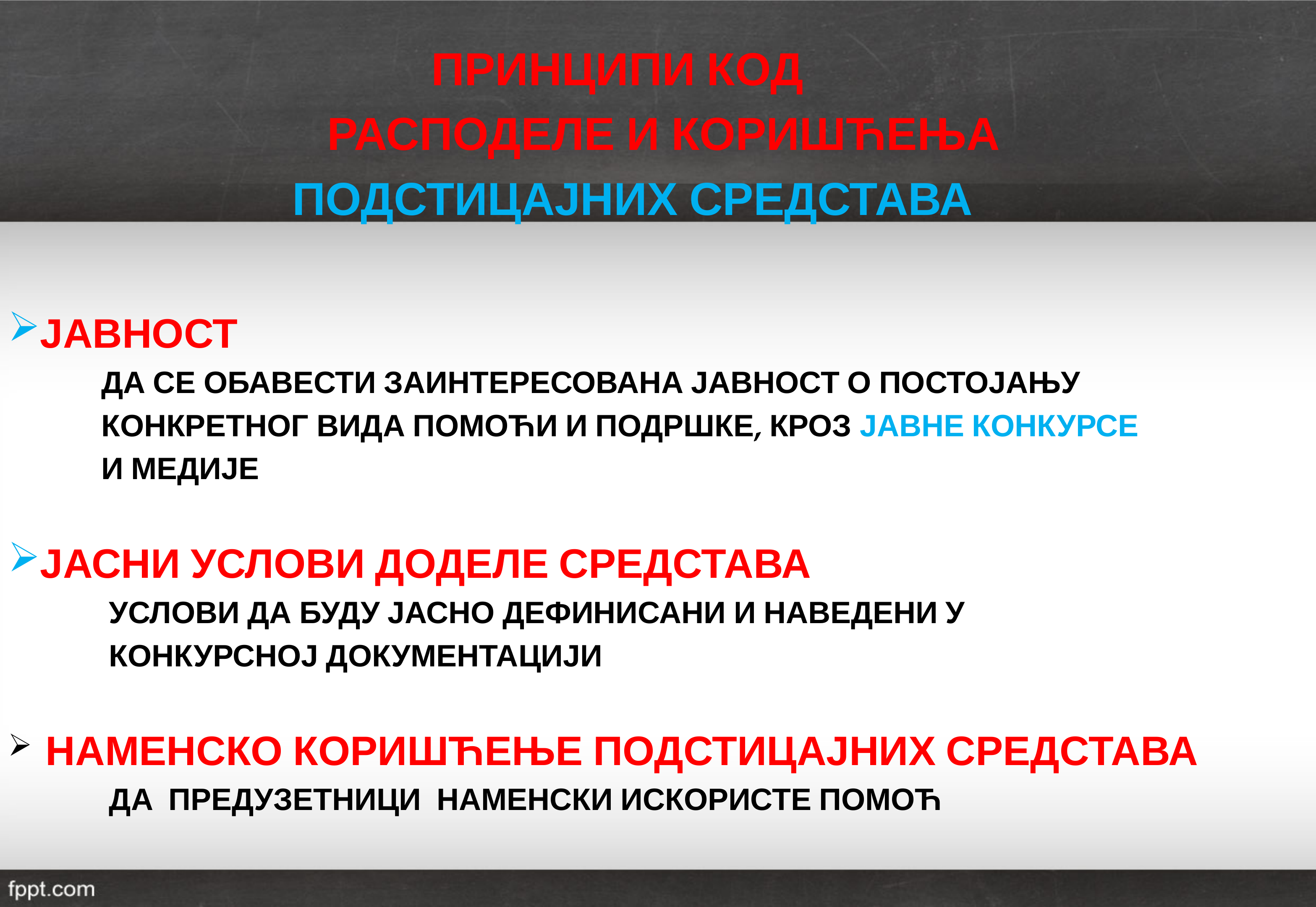

ПРИНЦИПИ КОД
 РАСПОДЕЛЕ И КОРИШЋЕЊА
                                           ПОДСТИЦАЈНИХ СРЕДСТАВА

ЈАВНОСТ
            ДА СЕ ОБАВЕСТИ ЗАИНТЕРЕСОВАНА ЈАВНОСТ О ПОСТОЈАЊУ
            КОНКРЕТНОГ ВИДА ПОМОЋИ И ПОДРШКЕ, КРОЗ ЈАВНЕ КОНКУРСЕ
            И МЕДИЈЕ

ЈАСНИ УСЛОВИ ДОДЕЛЕ СРЕДСТАВА
             УСЛОВИ ДА БУДУ ЈАСНО ДЕФИНИСАНИ И НАВЕДЕНИ У
             КОНКУРСНОЈ ДОКУМЕНТАЦИЈИ

 НАМЕНСКО КОРИШЋЕЊЕ ПОДСТИЦАЈНИХ СРЕДСТАВА
             ДА  ПРЕДУЗЕТНИЦИ  НАМЕНСКИ ИСКОРИСТЕ ПОМОЋ